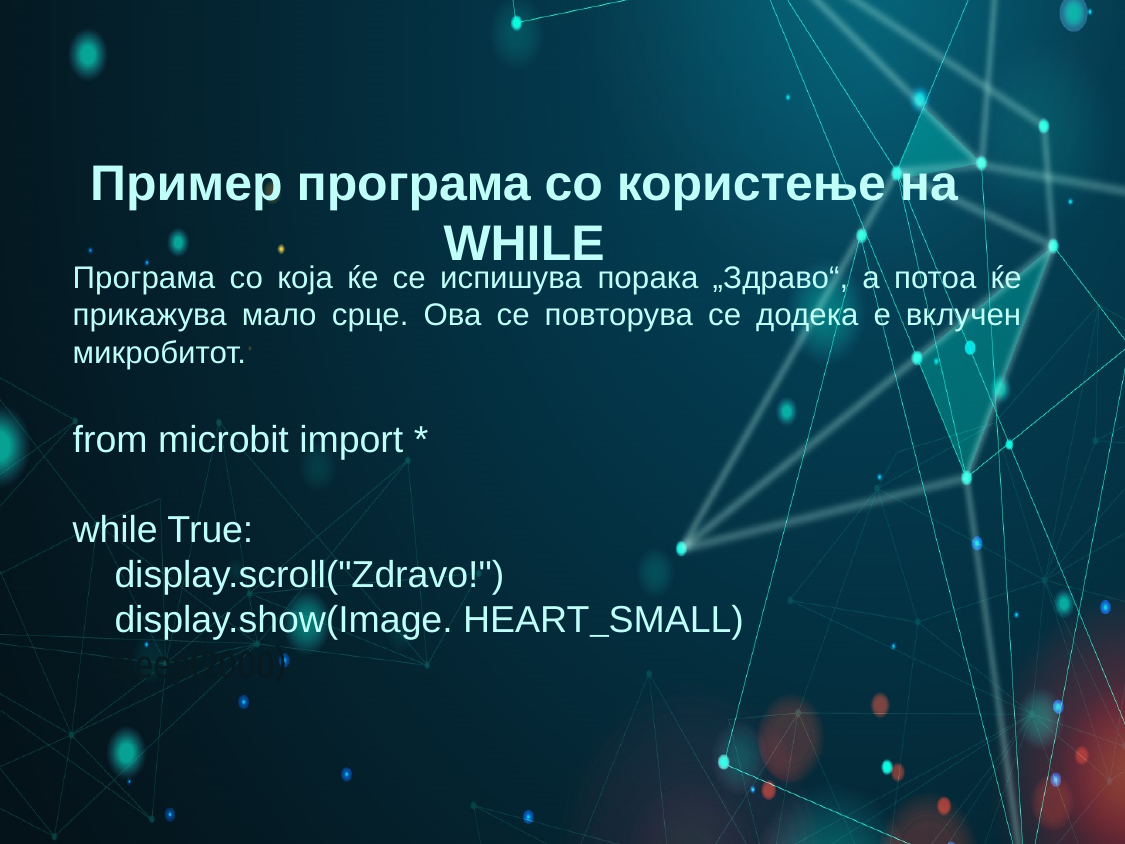

Пример програма со користење на WHILE
Програма со која ќе се испишува порака „Здраво“, а потоа ќе прикажува мало срце. Ова се повторува се додека е вклучен микробитот.

from microbit import *

while True:
    display.scroll("Zdravo!")
    display.show(Image. HEART_SMALL)
    sleep(2000)